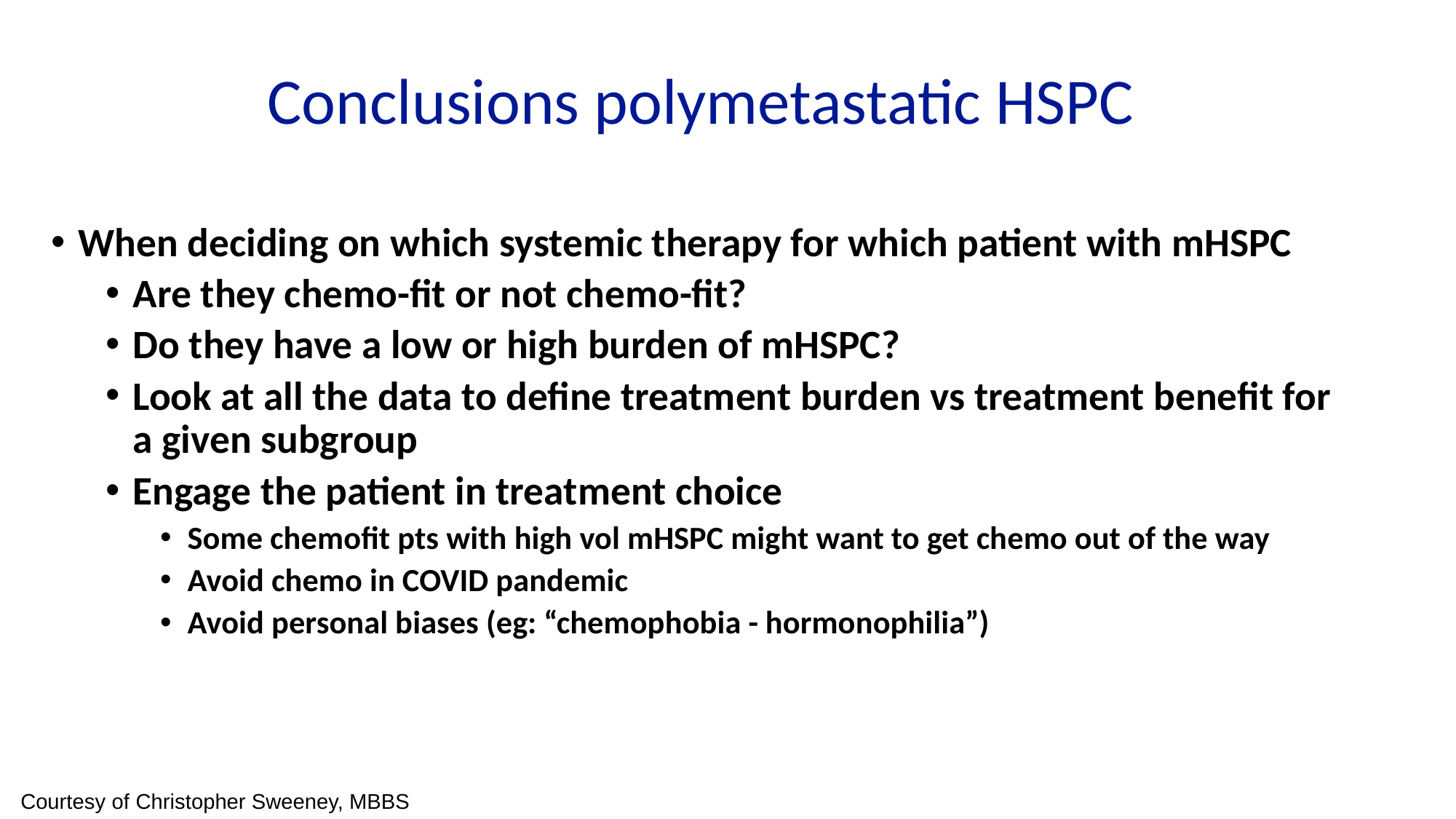

# Conclusions polymetastatic HSPC
When deciding on which systemic therapy for which patient with mHSPC
Are they chemo-fit or not chemo-fit?
Do they have a low or high burden of mHSPC?
Look at all the data to define treatment burden vs treatment benefit for a given subgroup
Engage the patient in treatment choice
Some chemofit pts with high vol mHSPC might want to get chemo out of the way
Avoid chemo in COVID pandemic
Avoid personal biases (eg: “chemophobia - hormonophilia”)
Courtesy of Christopher Sweeney, MBBS